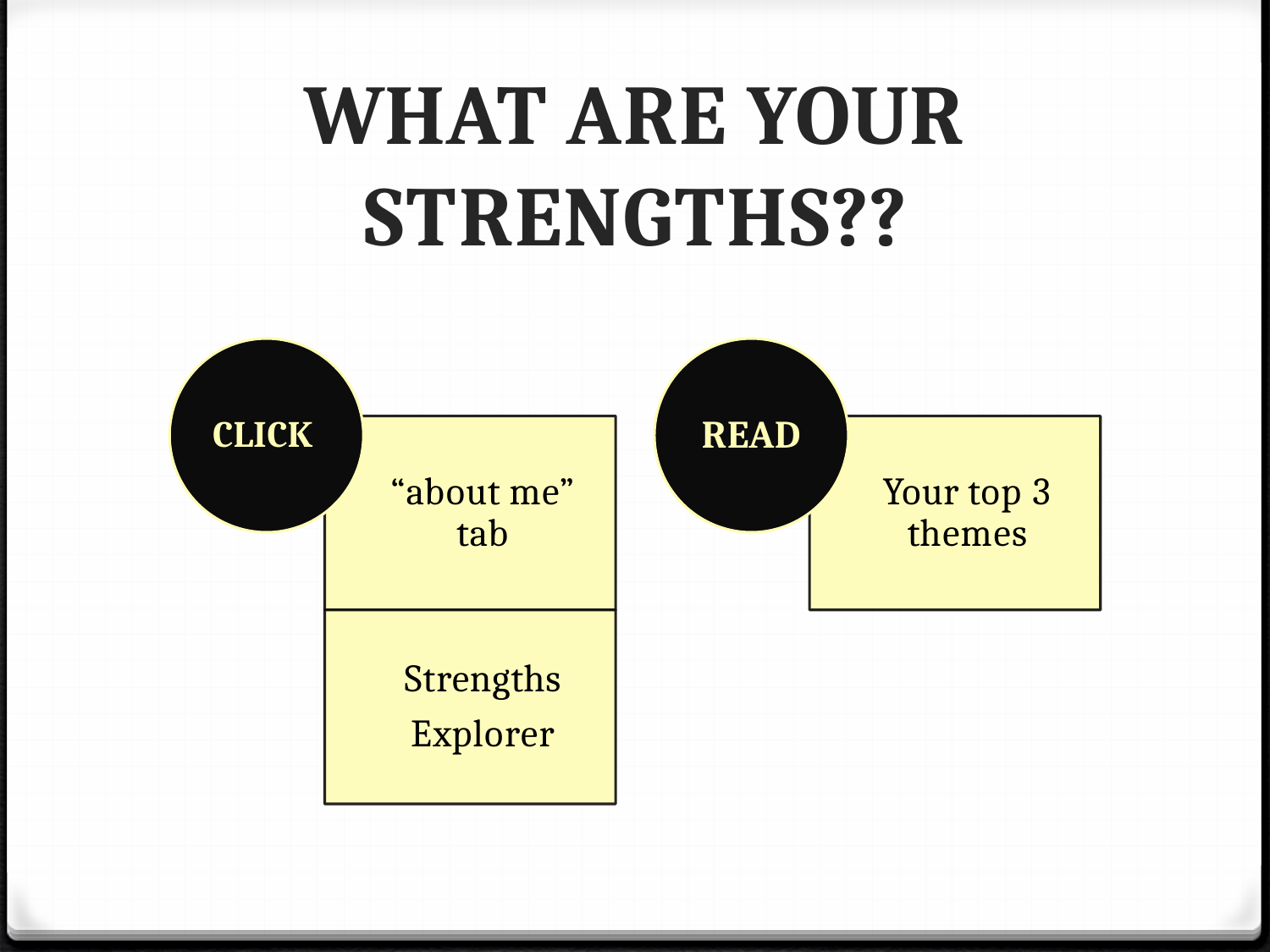

# WHAT ARE YOUR STRENGTHS??

CLICK
READ

“about me” tab

Your top 3 themes

Strengths
Explorer